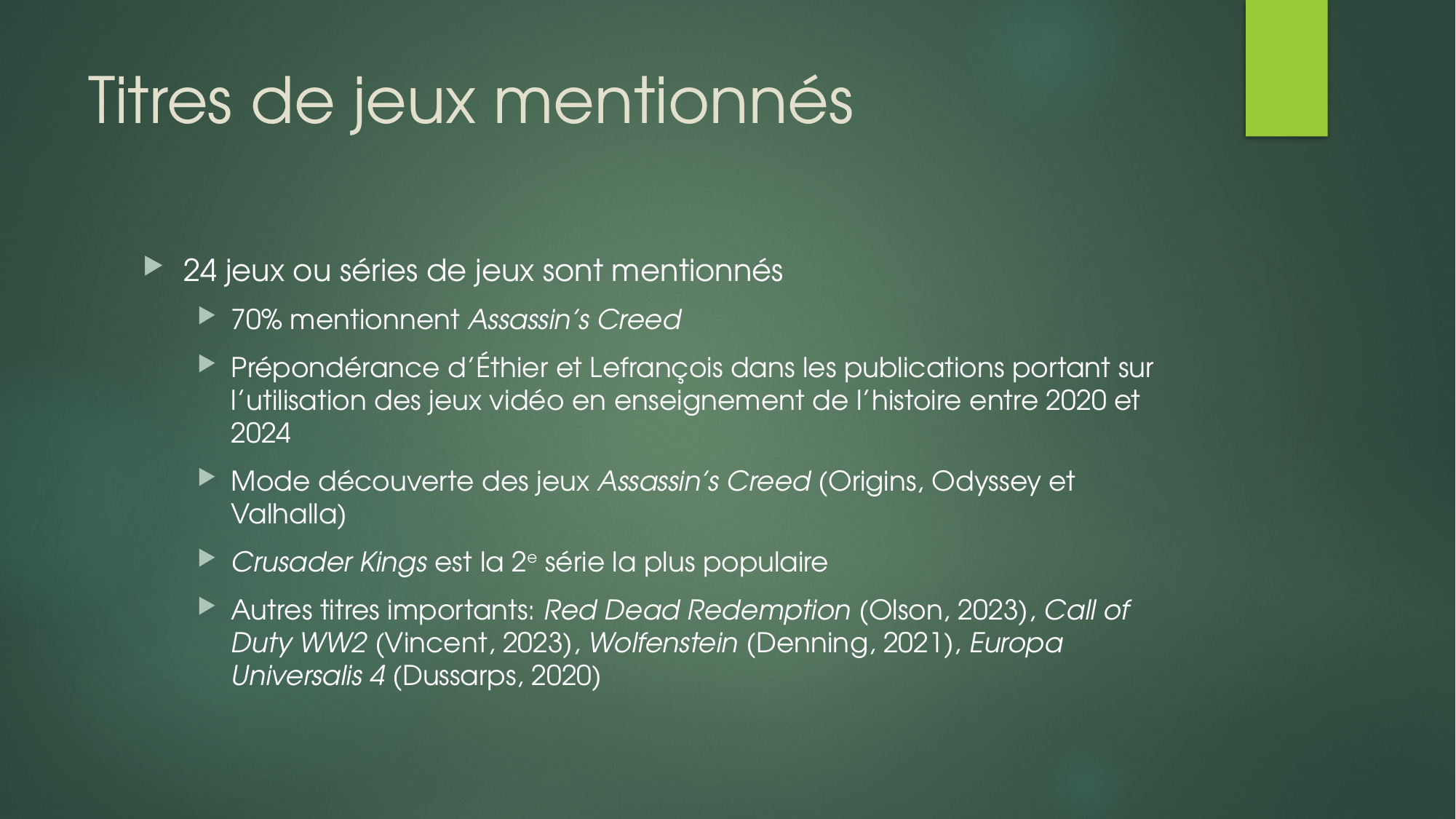

# Titres de jeux mentionnés
24 jeux ou séries de jeux sont mentionnés
70% mentionnent Assassin’s Creed
Prépondérance d’Éthier et Lefrançois dans les publications portant sur l’utilisation des jeux vidéo en enseignement de l’histoire entre 2020 et 2024
Mode découverte des jeux Assassin’s Creed (Origins, Odyssey et Valhalla)
Crusader Kings est la 2e série la plus populaire
Autres titres importants: Red Dead Redemption (Olson, 2023), Call of Duty WW2 (Vincent, 2023), Wolfenstein (Denning, 2021), Europa Universalis 4 (Dussarps, 2020)